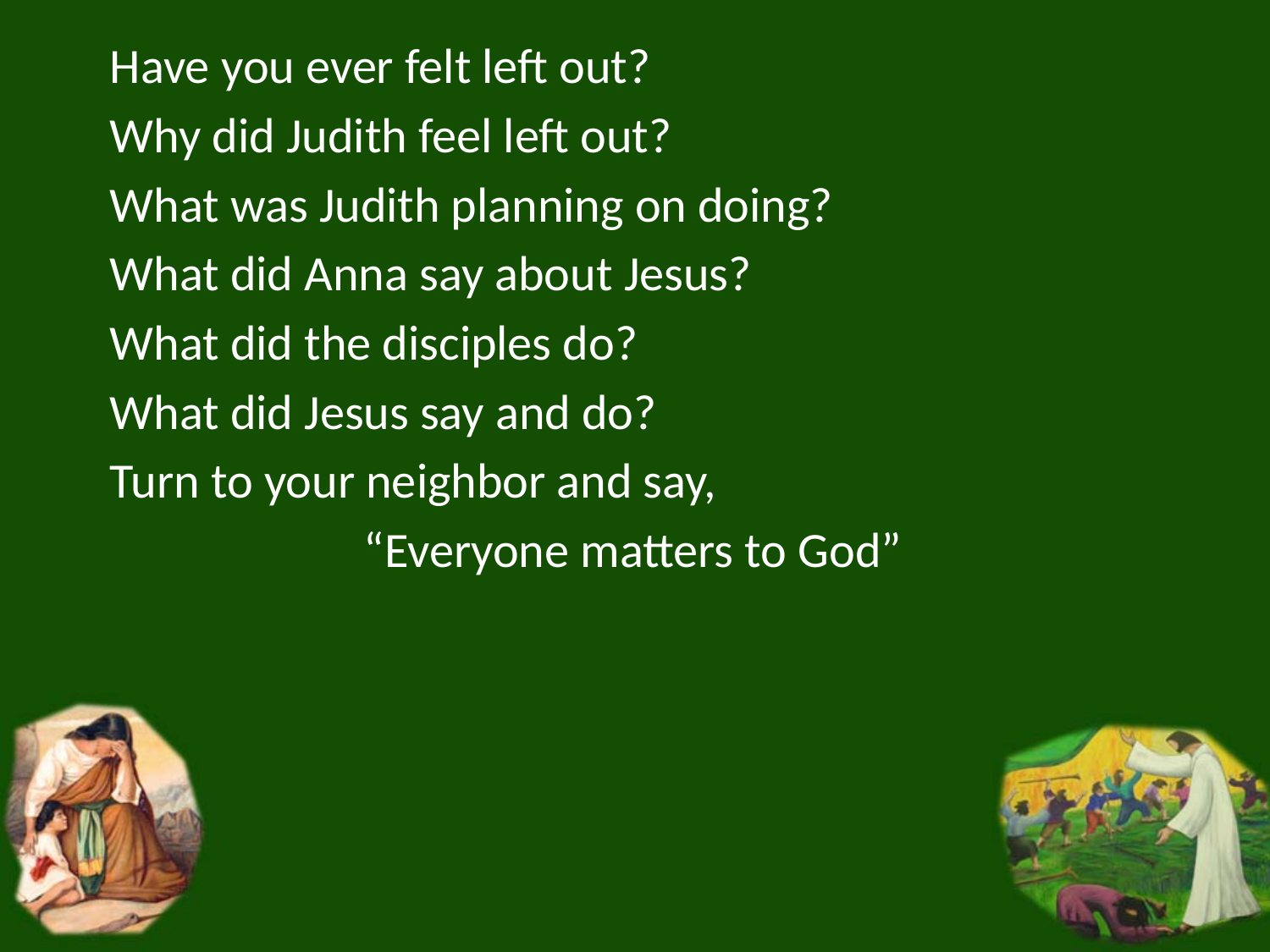

Have you ever felt left out?
Why did Judith feel left out?
What was Judith planning on doing?
What did Anna say about Jesus?
What did the disciples do?
What did Jesus say and do?
Turn to your neighbor and say,
		“Everyone matters to God”